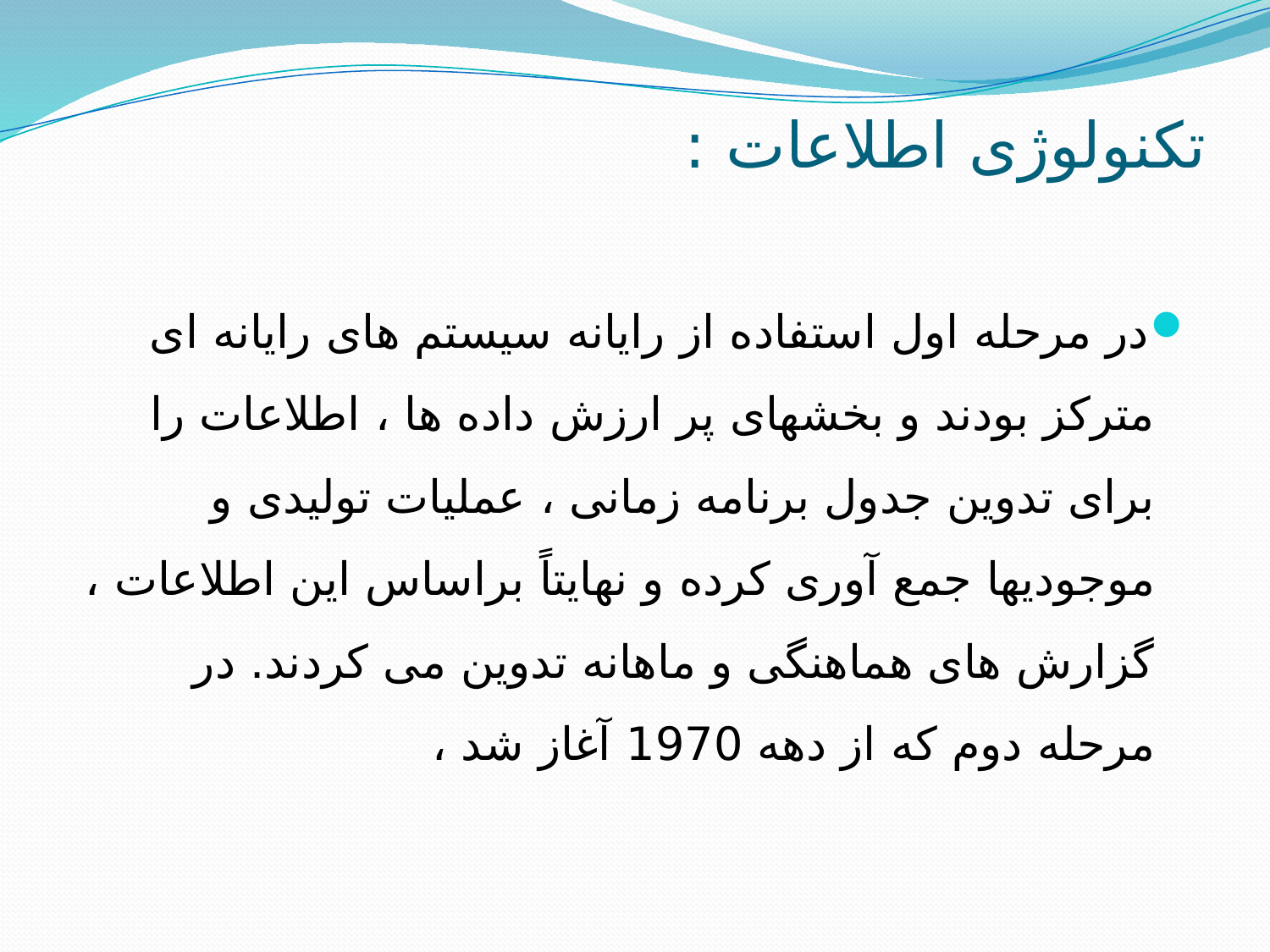

# تکنولوژی اطلاعات :
در مرحله اول استفاده از رایانه سیستم های رایانه ای مترکز بودند و بخشهای پر ارزش داده ها ، اطلاعات را برای تدوین جدول برنامه زمانی ، عملیات تولیدی و موجودیها جمع آوری کرده و نهایتاً براساس این اطلاعات ، گزارش های هماهنگی و ماهانه تدوین می کردند. در مرحله دوم که از دهه 1970 آغاز شد ،